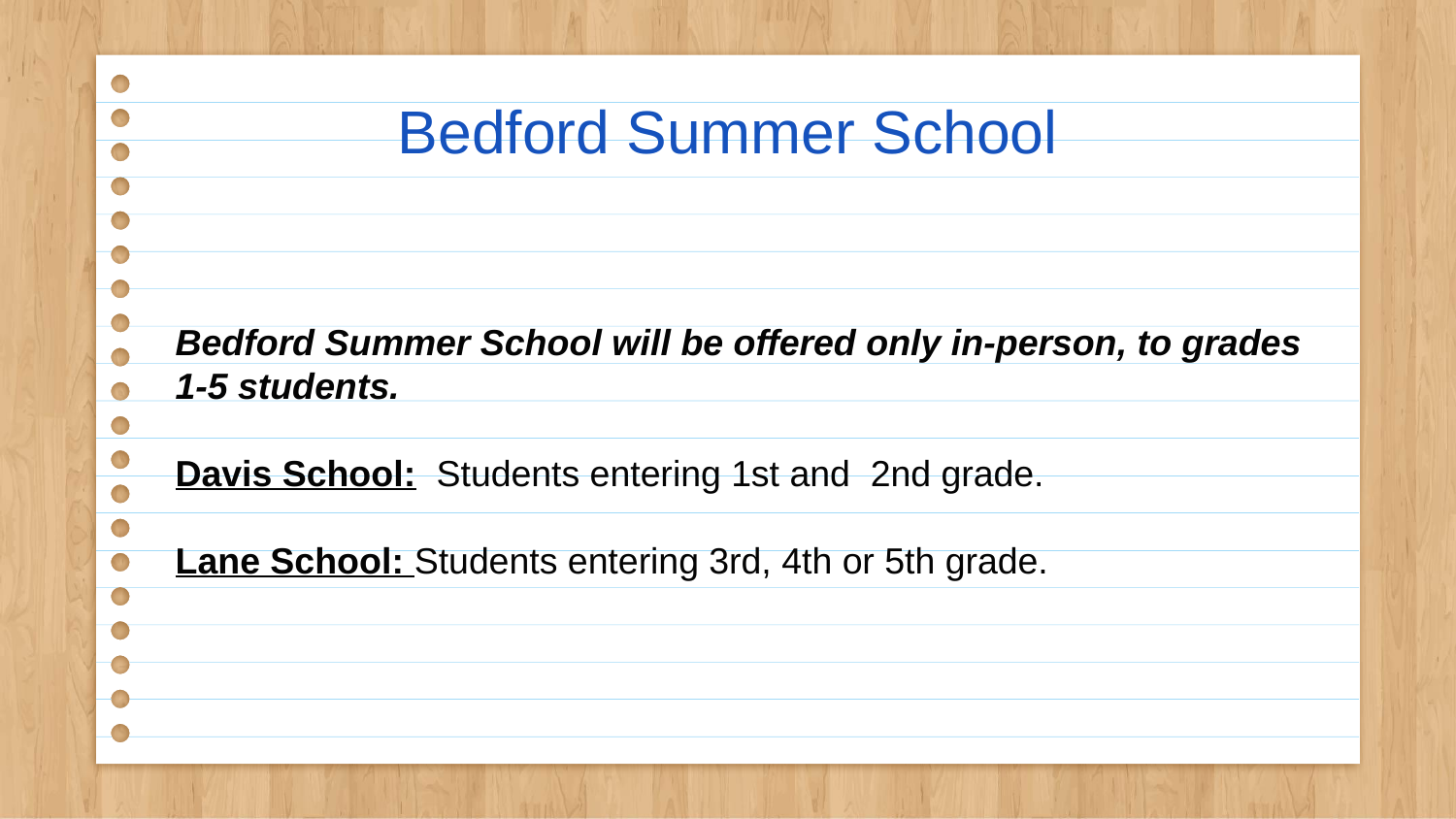

# Bedford Summer School

Bedford Summer School will be offered only in-person, to grades 1-5 students.

Davis School:  Students entering 1st and  2nd grade.

Lane School: Students entering 3rd, 4th or 5th grade.